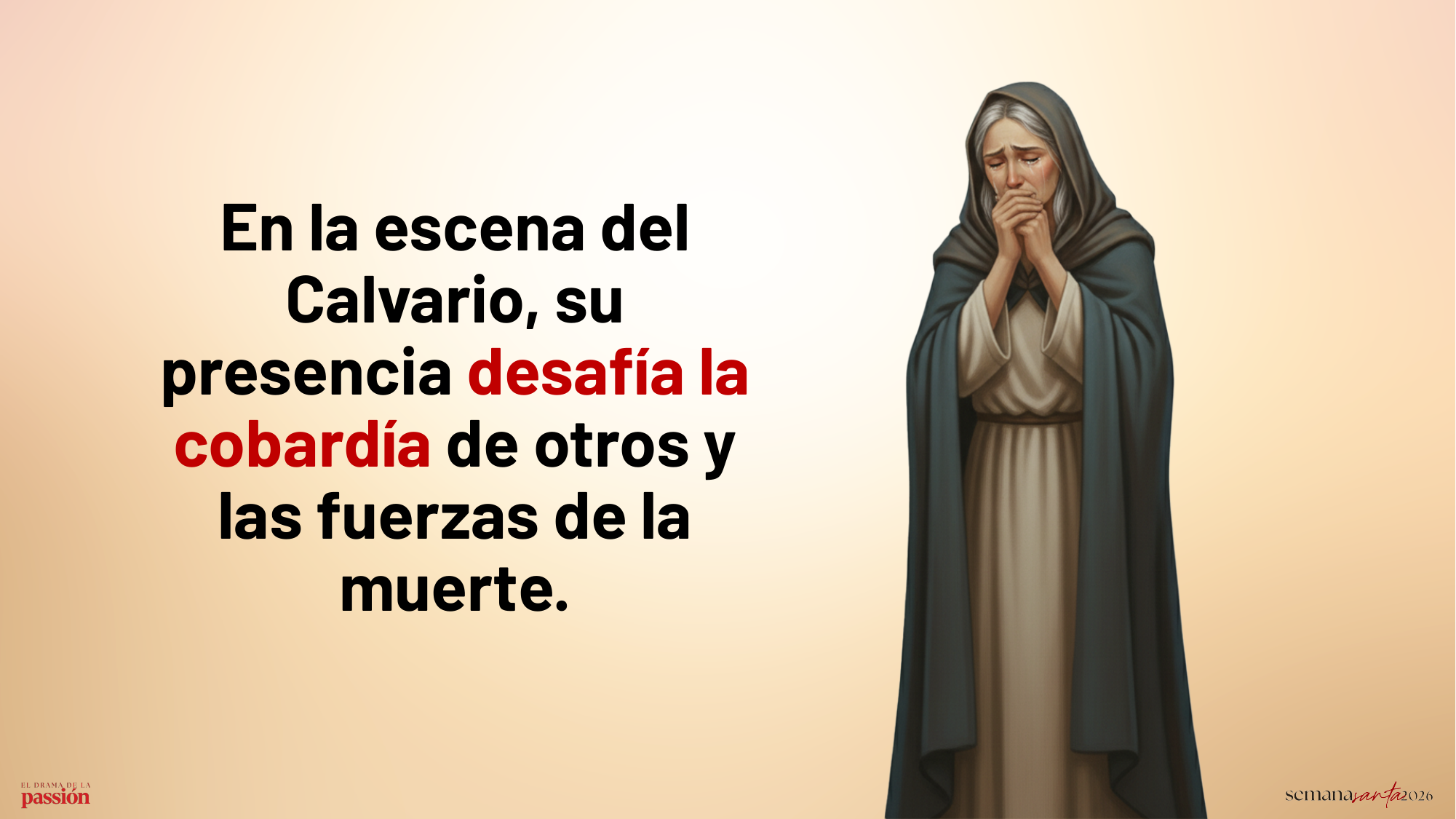

En la escena del Calvario, su presencia desafía la cobardía de otros y las fuerzas de la muerte.